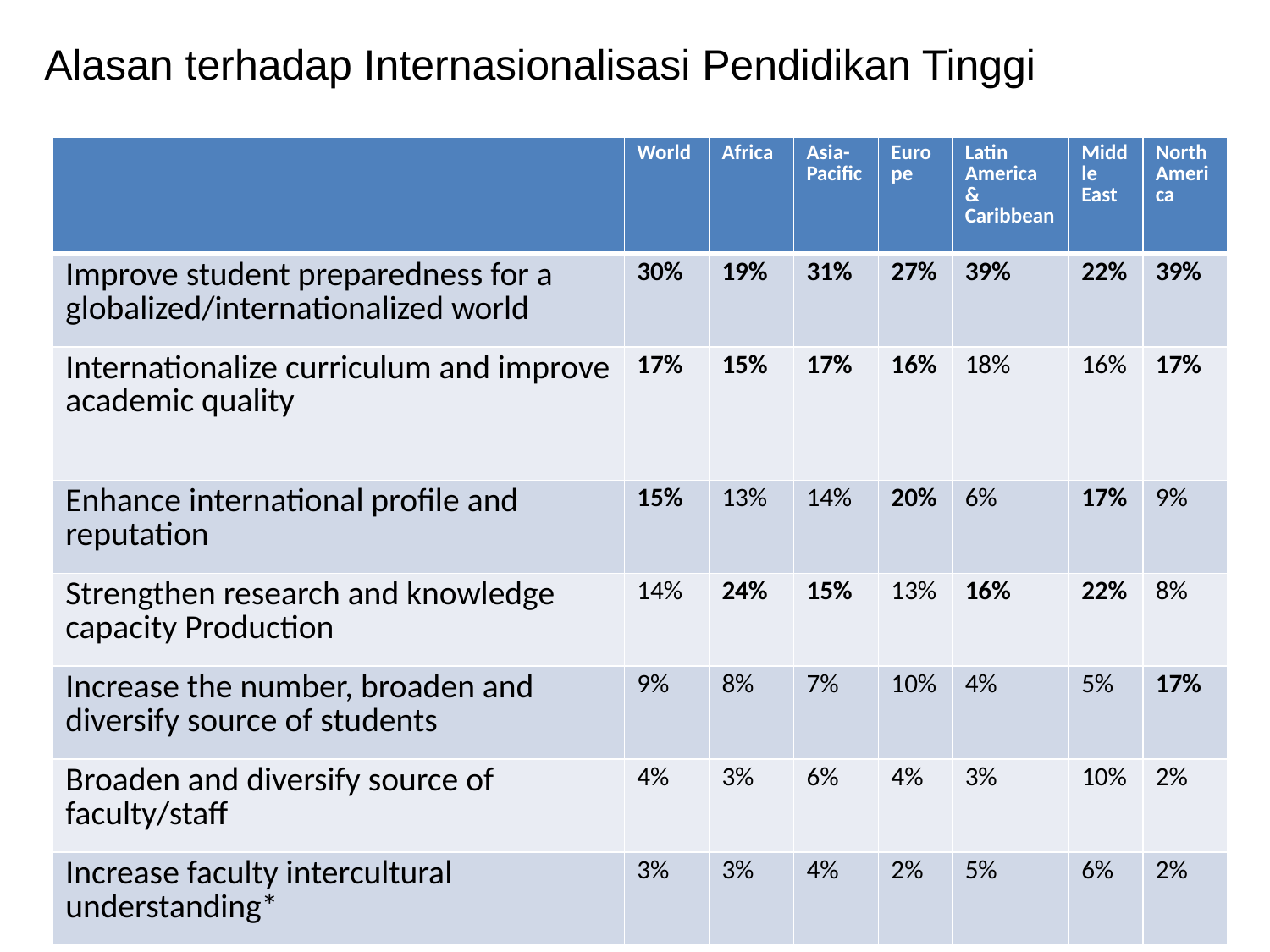

Alasan terhadap Internasionalisasi Pendidikan Tinggi
|  | World | Africa | Asia-Pacific | Europe | Latin America & Caribbean | Middle East | North America |
| --- | --- | --- | --- | --- | --- | --- | --- |
| Improve student preparedness for a globalized/internationalized world | 30% | 19% | 31% | 27% | 39% | 22% | 39% |
| Internationalize curriculum and improve academic quality | 17% | 15% | 17% | 16% | 18% | 16% | 17% |
| Enhance international profile and reputation | 15% | 13% | 14% | 20% | 6% | 17% | 9% |
| Strengthen research and knowledge capacity Production | 14% | 24% | 15% | 13% | 16% | 22% | 8% |
| Increase the number, broaden and diversify source of students | 9% | 8% | 7% | 10% | 4% | 5% | 17% |
| Broaden and diversify source of faculty/staff | 4% | 3% | 6% | 4% | 3% | 10% | 2% |
| Increase faculty intercultural understanding\* | 3% | 3% | 4% | 2% | 5% | 6% | 2% |